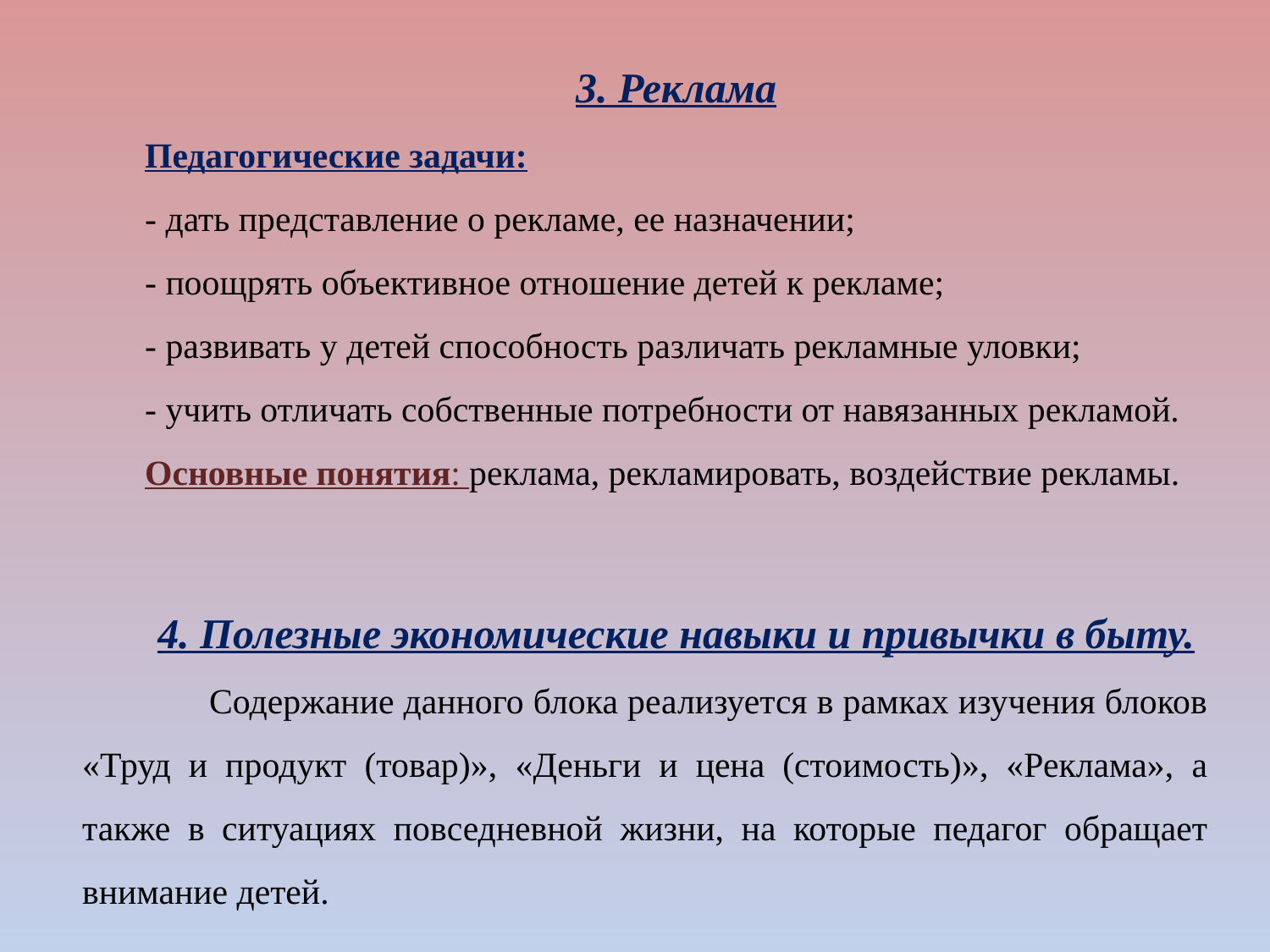

3. Реклама
Педагогические задачи:
- дать представление о рекламе, ее назначении;
- поощрять объективное отношение детей к рекламе;
- развивать у детей способность различать рекламные уловки;
- учить отличать собственные потребности от навязанных рекламой.
Основные понятия: реклама, рекламировать, воздействие рекламы.

4. Полезные экономические навыки и привычки в быту.
	Содержание данного блока реализуется в рамках изучения блоков «Труд и продукт (товар)», «Деньги и цена (стоимость)», «Реклама», а также в ситуациях повседневной жизни, на которые педагог обращает внимание детей.